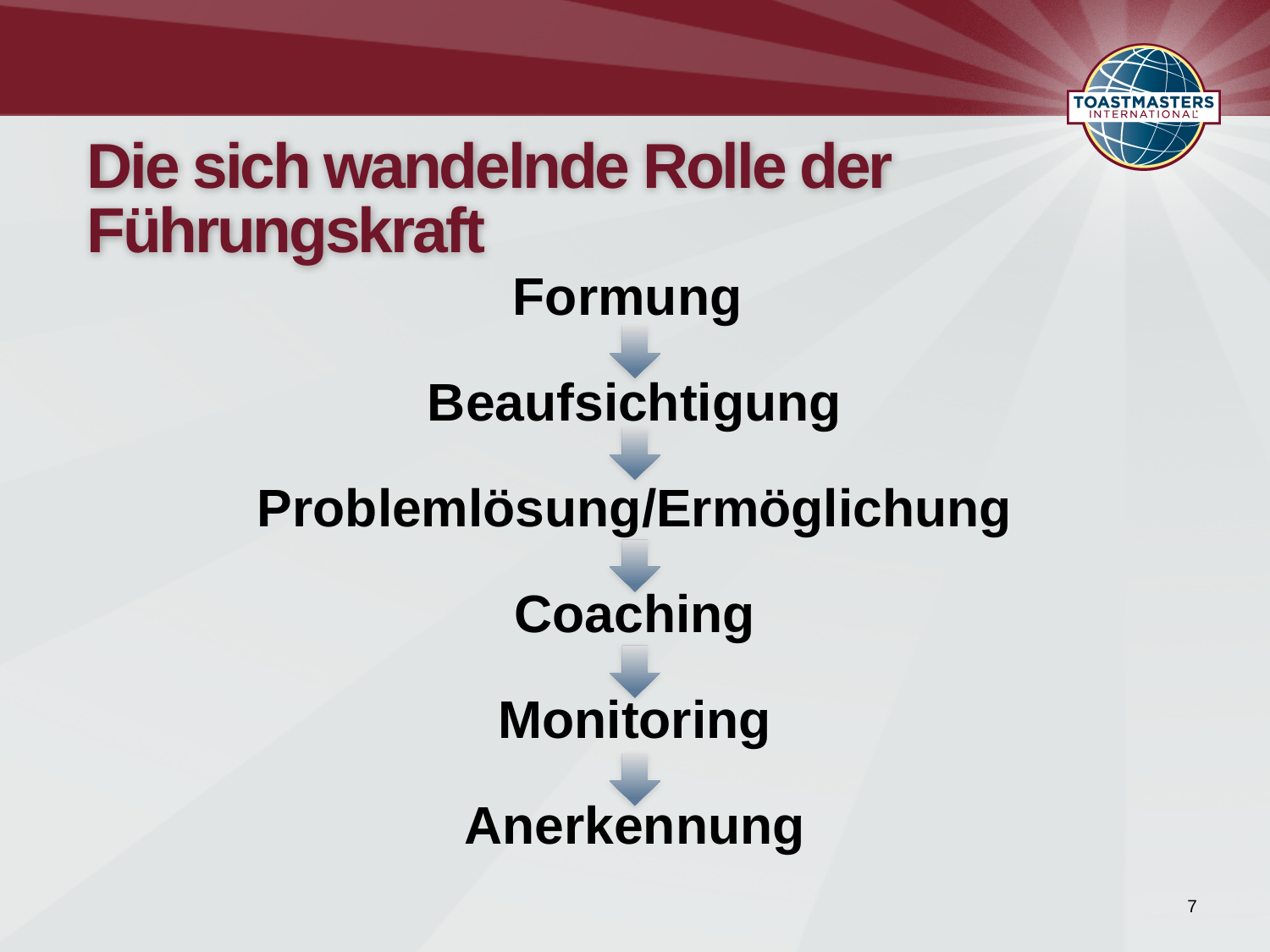

# Die sich wandelnde Rolle der Führungskraft
Formung

Beaufsichtigung

Problemlösung/Ermöglichung

Coaching

Monitoring

Anerkennung
7